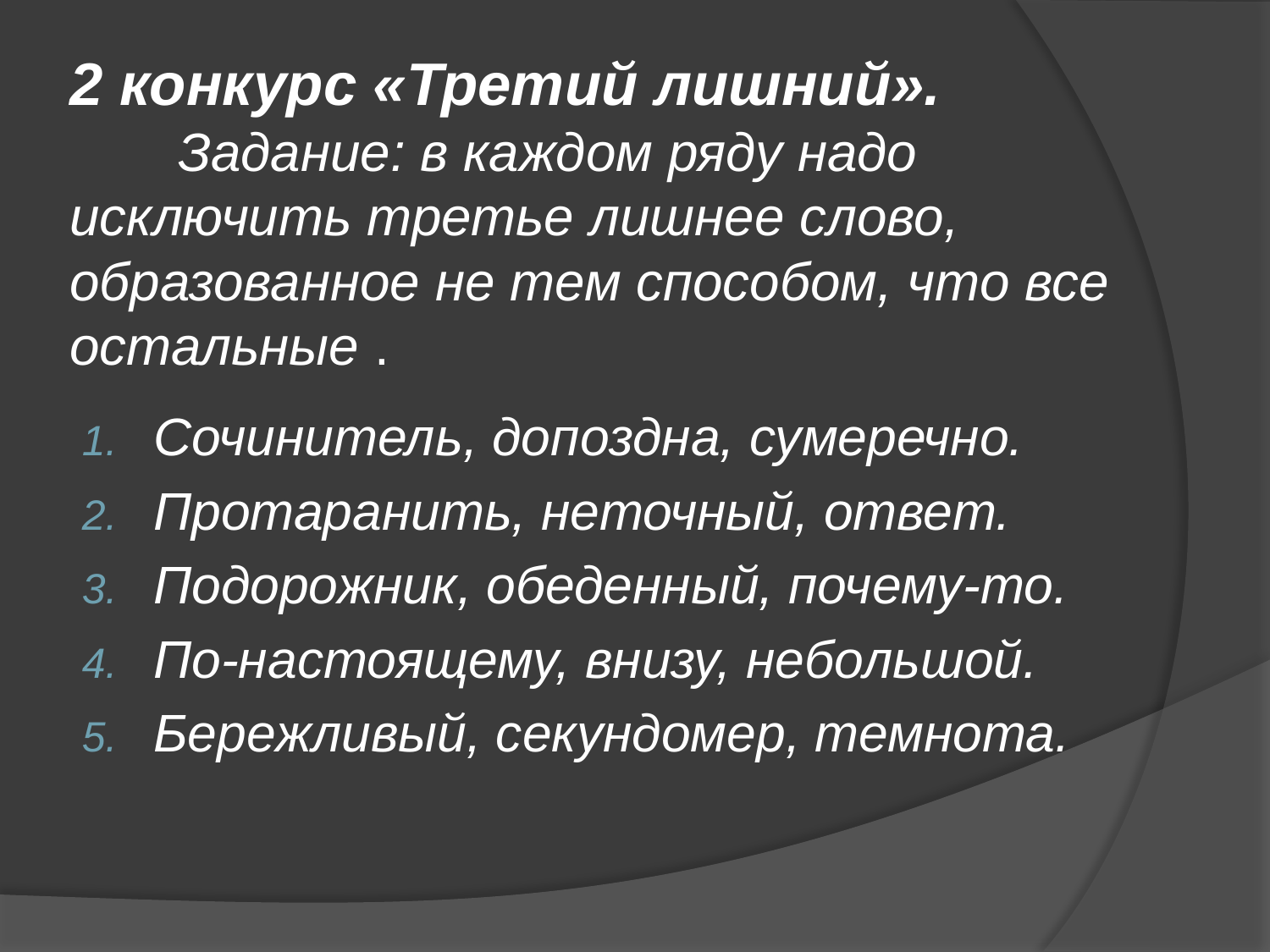

# 2 конкурс «Третий лишний». Задание: в каждом ряду надо исключить третье лишнее слово, образованное не тем способом, что все остальные .
Сочинитель, допоздна, сумеречно.
Протаранить, неточный, ответ.
Подорожник, обеденный, почему-то.
По-настоящему, внизу, небольшой.
Бережливый, секундомер, темнота.